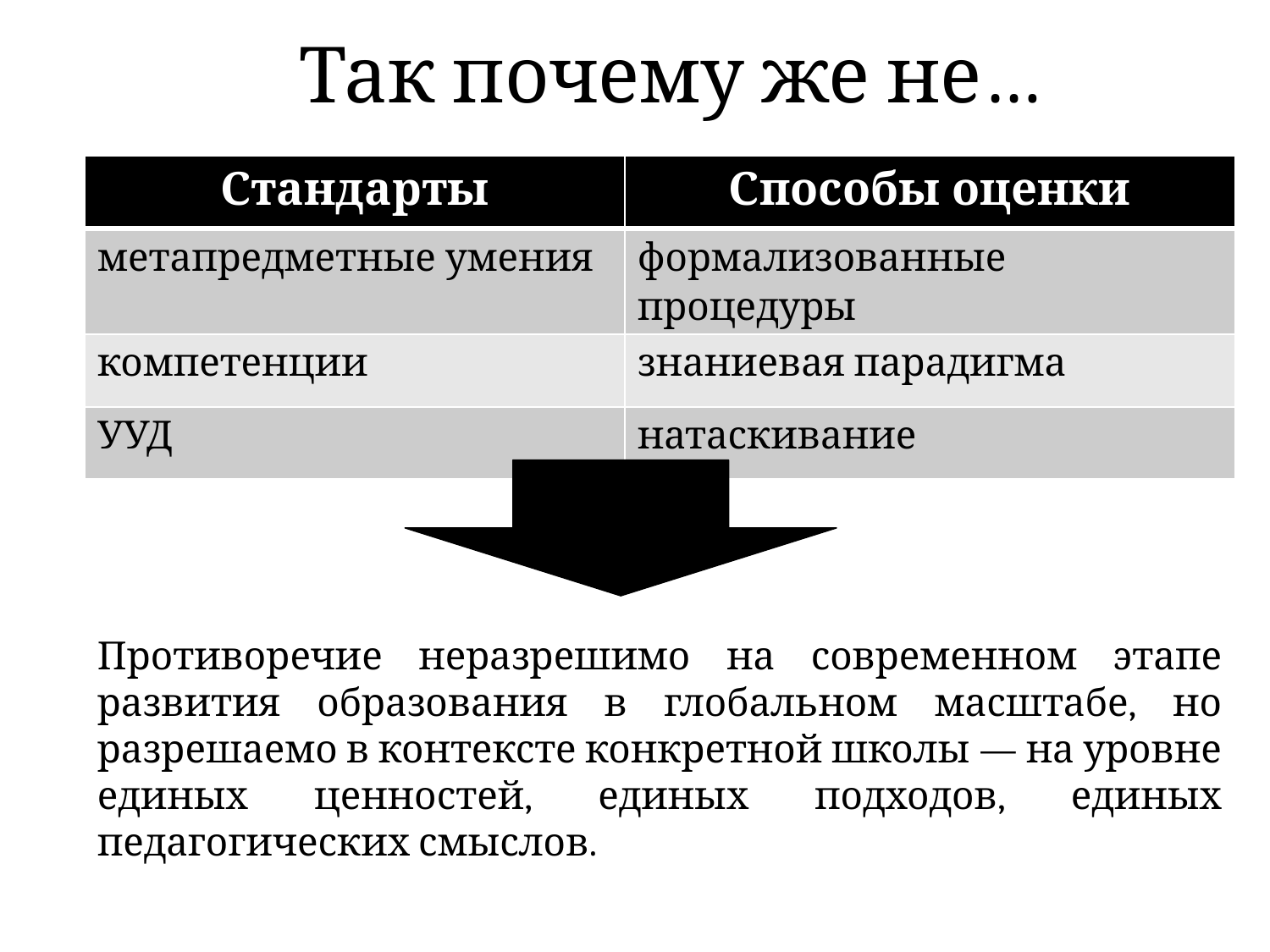

Так почему же не…
| Стандарты | Способы оценки |
| --- | --- |
| метапредметные умения | формализованные процедуры |
| компетенции | знаниевая парадигма |
| УУД | натаскивание |

Противоречие неразрешимо на современном этапе развития образования в глобальном масштабе, но разрешаемо в контексте конкретной школы — на уровне единых ценностей, единых подходов, единых педагогических смыслов.